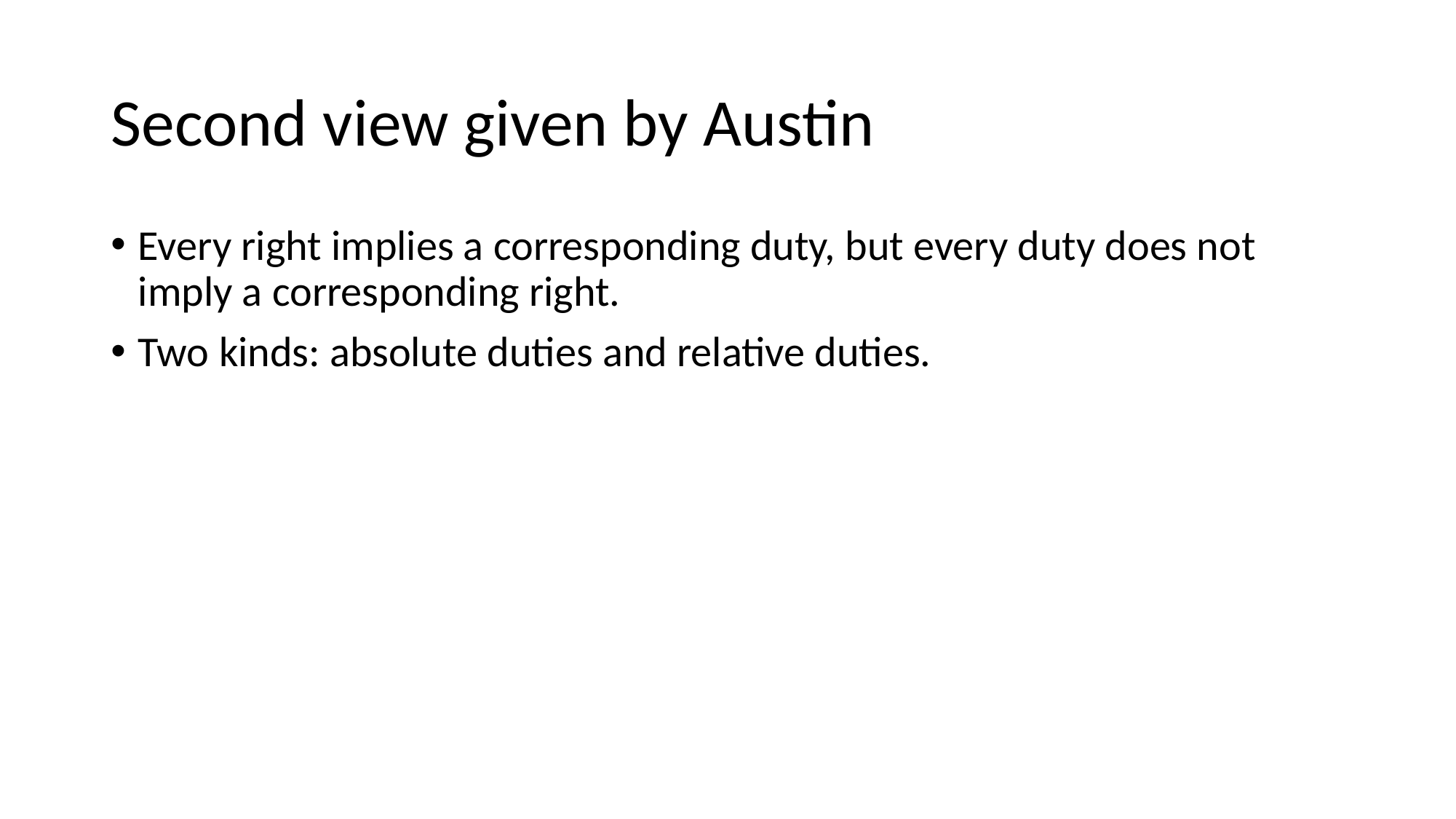

# Second view given by Austin
Every right implies a corresponding duty, but every duty does not imply a corresponding right.
Two kinds: absolute duties and relative duties.